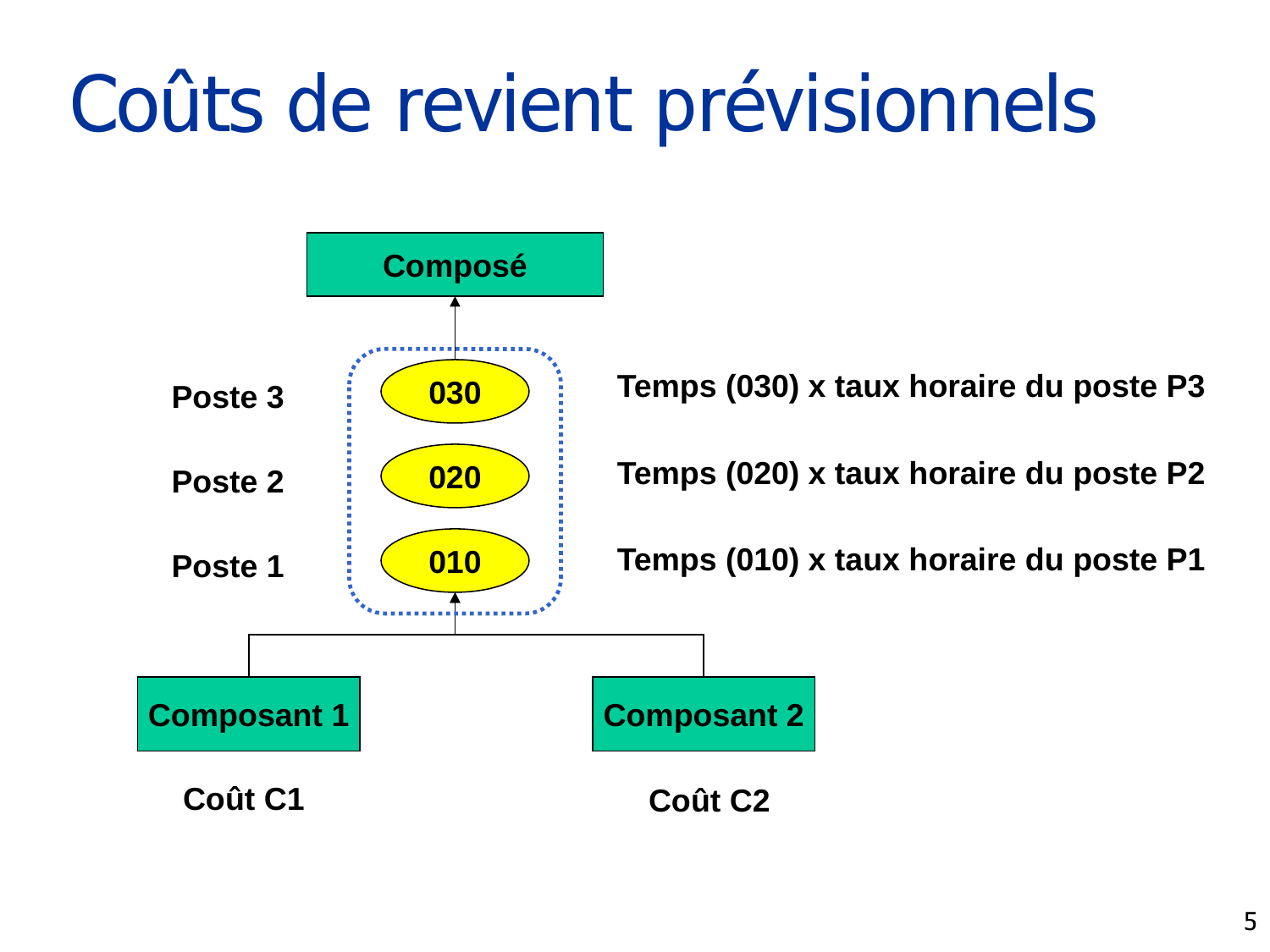

# Coûts de revient prévisionnels
Composé

030
Temps (030) x taux horaire du poste P3
Poste 3
020
Temps (020) x taux horaire du poste P2
Poste 2
010
Temps (010) x taux horaire du poste P1
Poste 1
Composant 1
Composant 2
Coût C1
Coût C2
5